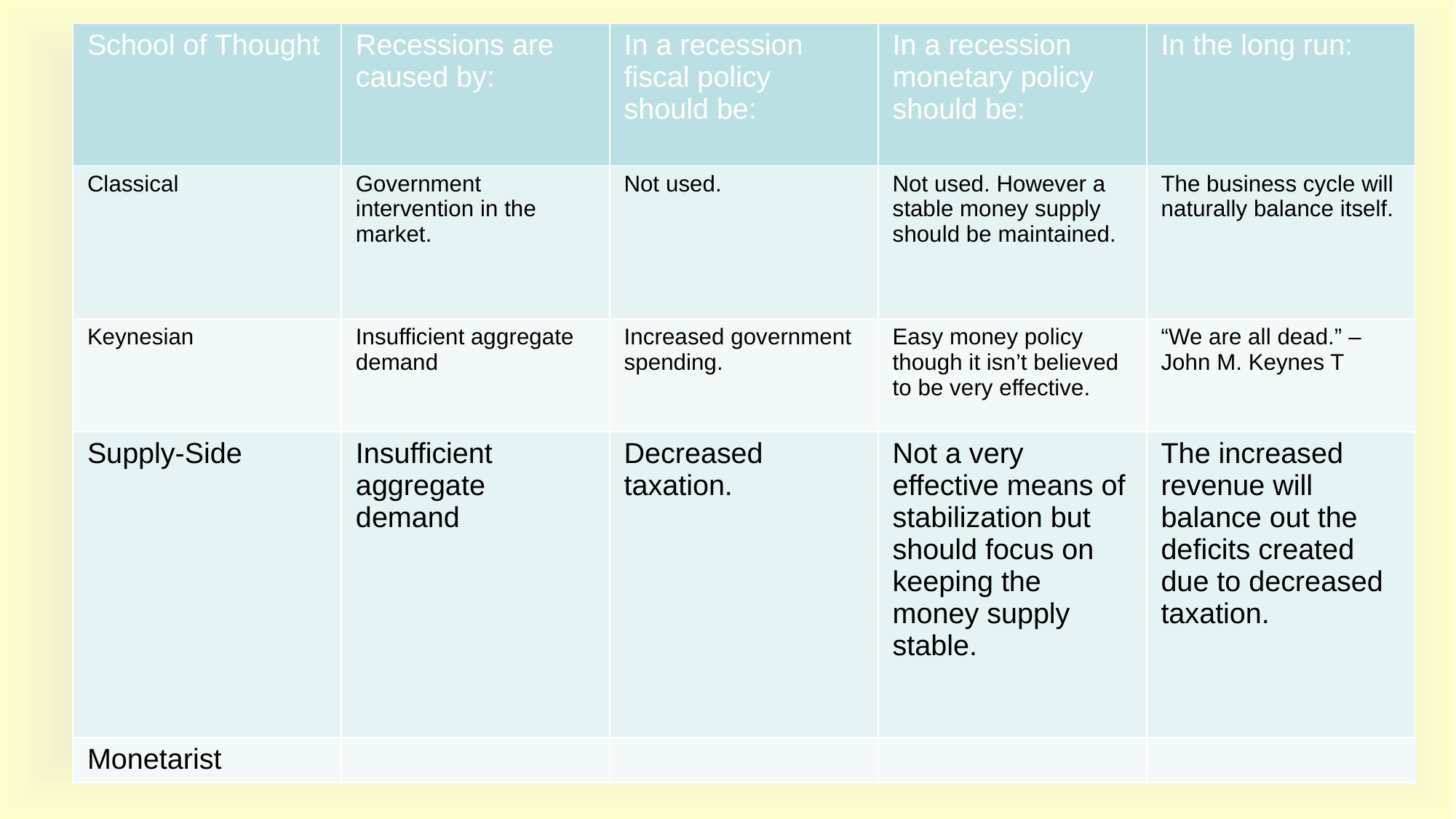

| School of Thought | Recessions are caused by: | In a recession fiscal policy should be: | In a recession monetary policy should be: | In the long run: |
| --- | --- | --- | --- | --- |
| Classical | Government intervention in the market. | Not used. | Not used. However a stable money supply should be maintained. | The business cycle will naturally balance itself. |
| Keynesian | Insufficient aggregate demand | Increased government spending. | Easy money policy though it isn’t believed to be very effective. | “We are all dead.” –John M. Keynes T |
| Supply-Side | Insufficient aggregate demand | Decreased taxation. | Not a very effective means of stabilization but should focus on keeping the money supply stable. | The increased revenue will balance out the deficits created due to decreased taxation. |
| Monetarist |  |  |  |  |